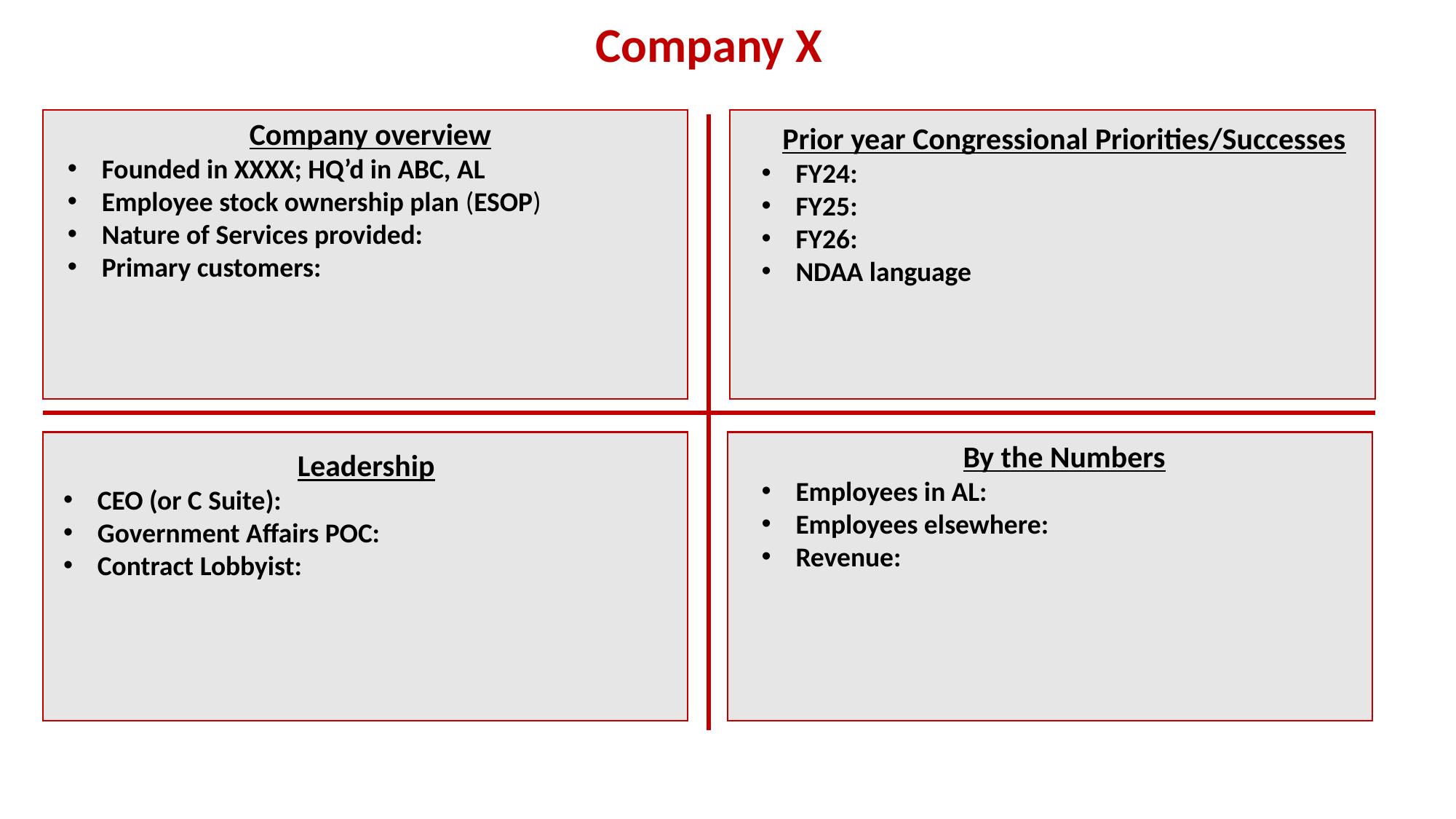

Company X
Company overview
Founded in XXXX; HQ’d in ABC, AL
Employee stock ownership plan (ESOP)
Nature of Services provided:
Primary customers:

Prior year Congressional Priorities/Successes
FY24:
FY25:
FY26:
NDAA language

By the Numbers
Employees in AL:
Employees elsewhere:
Revenue:

Leadership
CEO (or C Suite):
Government Affairs POC:
Contract Lobbyist: